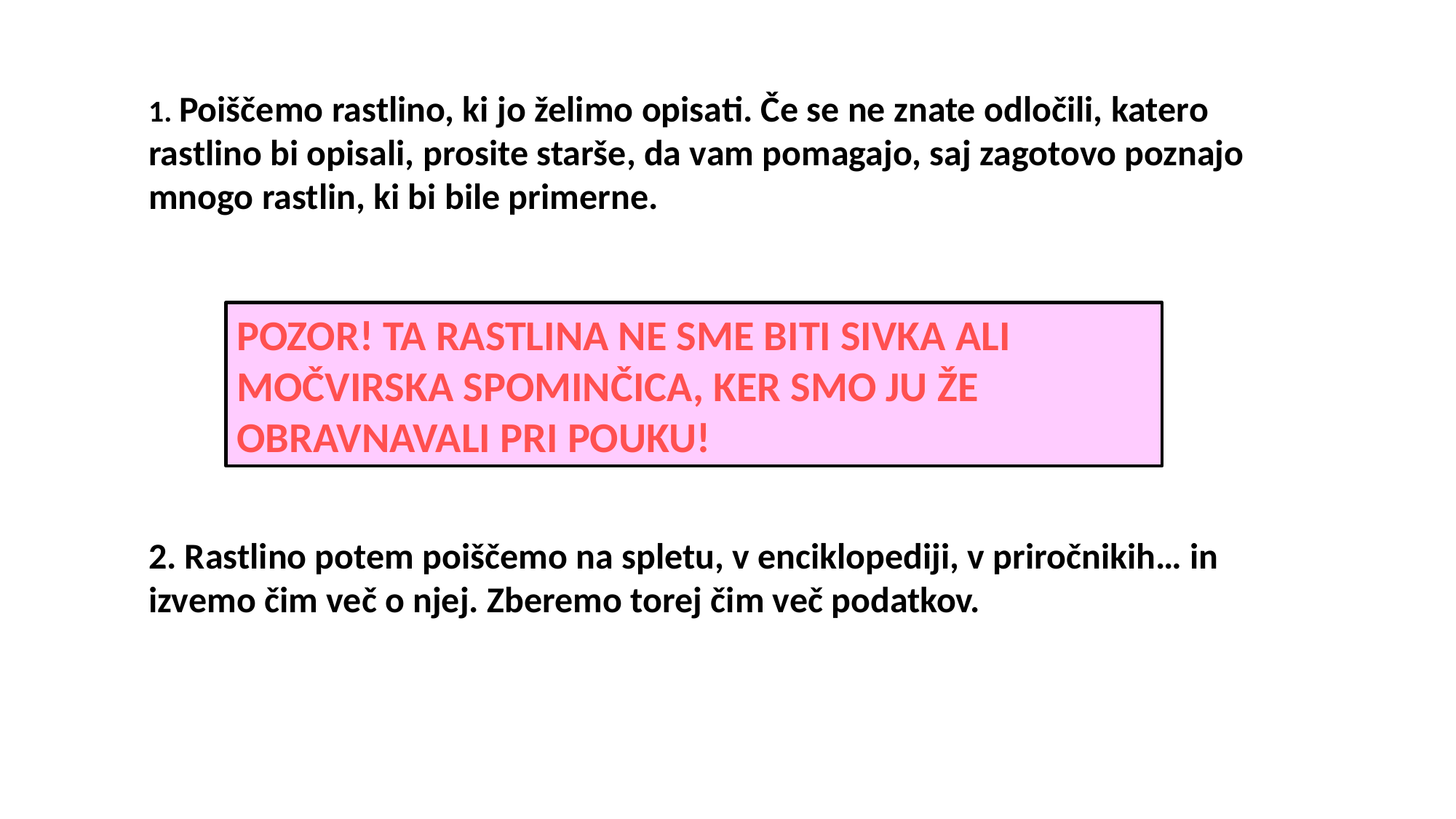

1. Poiščemo rastlino, ki jo želimo opisati. Če se ne znate odločili, katero rastlino bi opisali, prosite starše, da vam pomagajo, saj zagotovo poznajo mnogo rastlin, ki bi bile primerne.
POZOR! TA RASTLINA NE SME BITI SIVKA ALI MOČVIRSKA SPOMINČICA, KER SMO JU ŽE OBRAVNAVALI PRI POUKU!
2. Rastlino potem poiščemo na spletu, v enciklopediji, v priročnikih… in izvemo čim več o njej. Zberemo torej čim več podatkov.